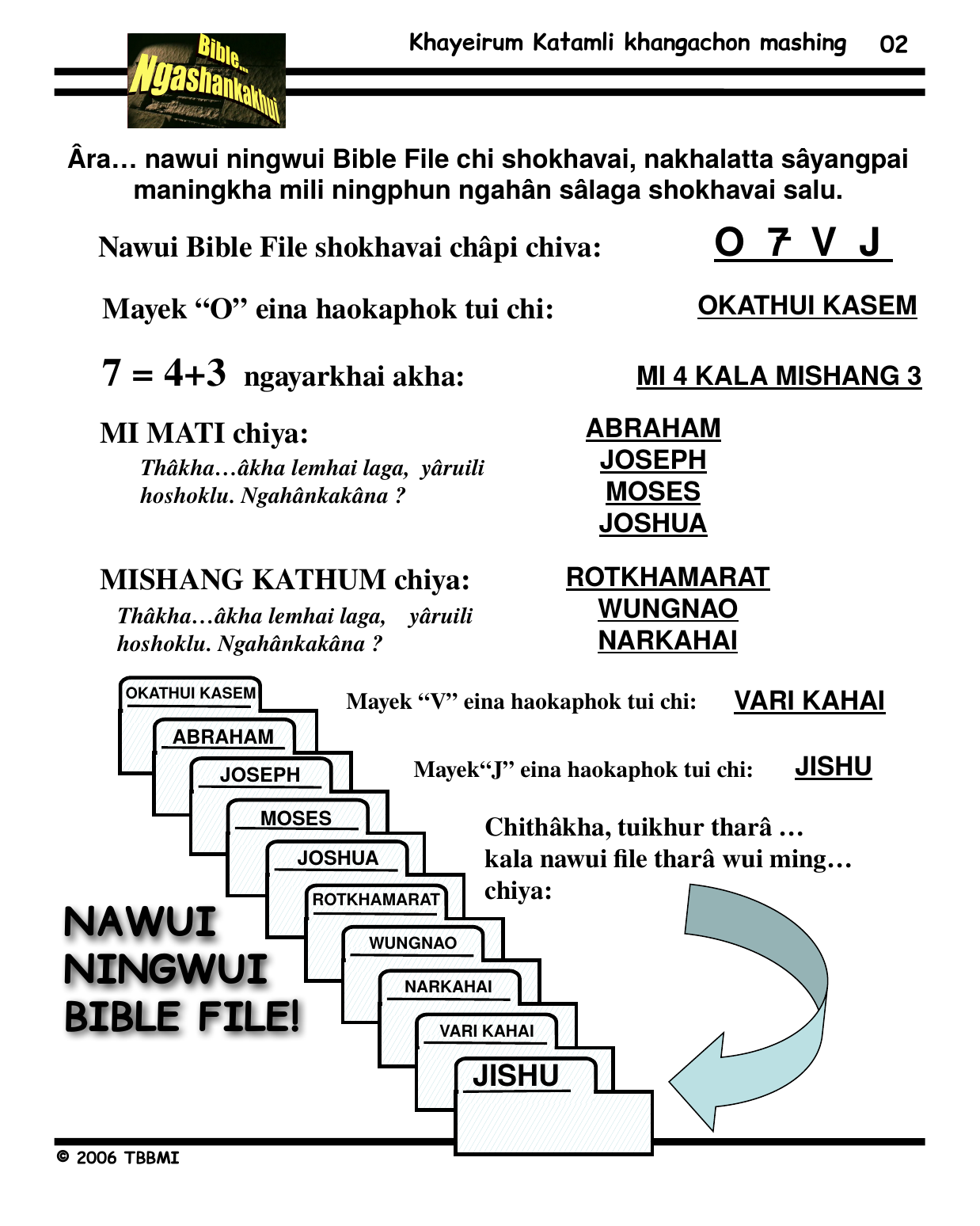

02
Âra… nawui ningwui Bible File chi shokhavai, nakhalatta sâyangpai maningkha mili ningphun ngahân sâlaga shokhavai salu.
O  7  V  J
 Nawui Bible File shokhavai châpi chiva:

OKATHUI KASEM
Mayek “O” eina haokaphok tui chi:
7 = 4+3  ngayarkhai akha:
MI 4 KALA MISHANG 3
ABRAHAM
JOSEPH
MOSES
JOSHUA
MI MATI chiya:
Thâkha…âkha lemhai laga,  yâruili hoshoklu. Ngahânkakâna ?
MISHANG KATHUM chiya:
ROTKHAMARAT WUNGNAO NARKAHAI
Thâkha…âkha lemhai laga,    yâruili hoshoklu. Ngahânkakâna ?
OKATHUI KASEM

VARI KAHAI
Mayek “V” eina haokaphok tui chi:
ABRAHAM

JISHU
Mayek“J” eina haokaphok tui chi:
JOSEPH

MOSES

Chithâkha, tuikhur tharâ …        kala nawui file tharâ wui ming… chiya:
JOSHUA

ROTKHAMARAT

NAWUI NINGWUI BIBLE FILE!

WUNGNAO

NARKAHAI

VARI KAHAI
JISHU